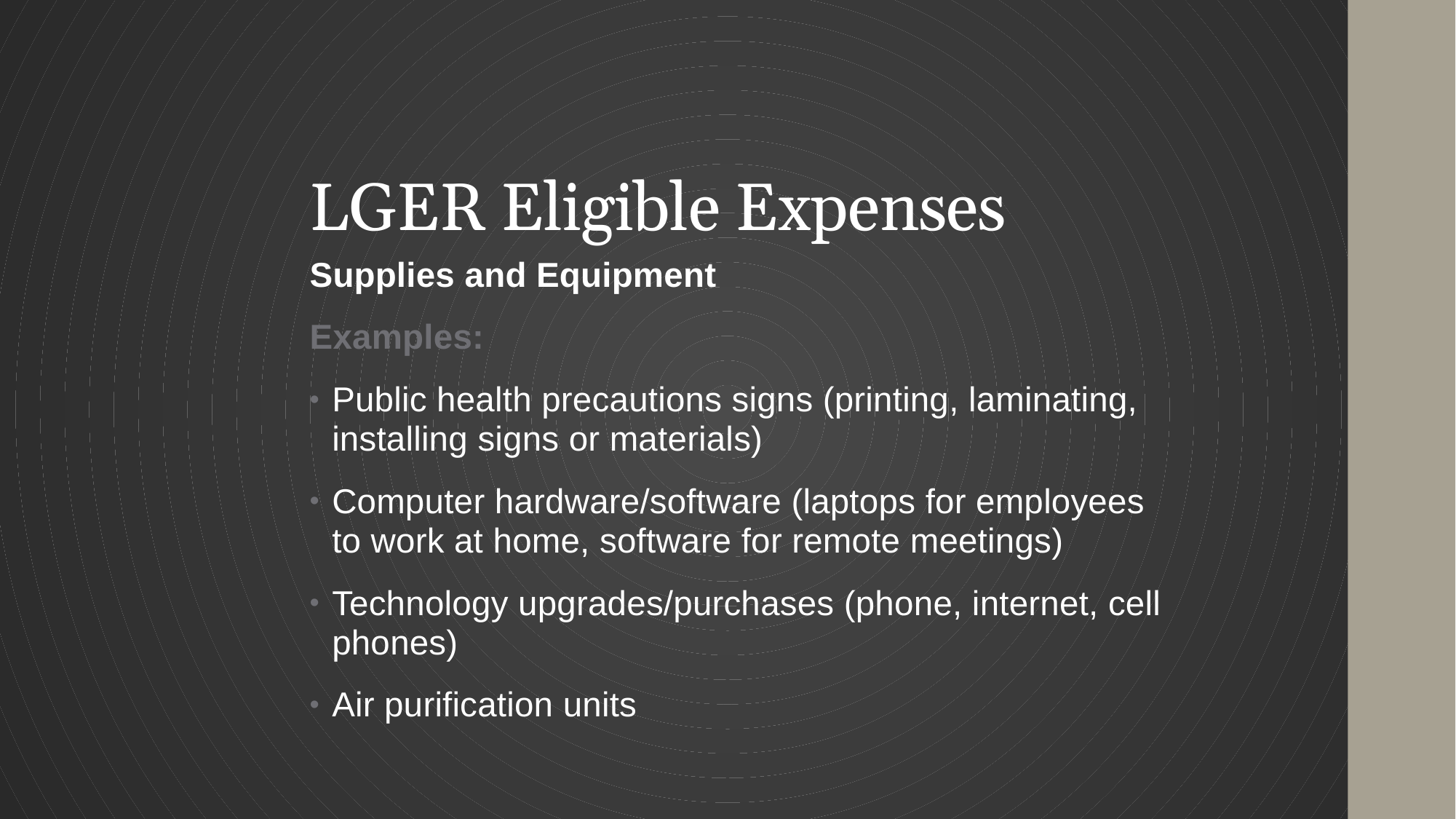

# LGER Eligible Expenses
Supplies and Equipment
Examples:
Public health precautions signs (printing, laminating, installing signs or materials)
Computer hardware/software (laptops for employees to work at home, software for remote meetings)
Technology upgrades/purchases (phone, internet, cell phones)
Air purification units